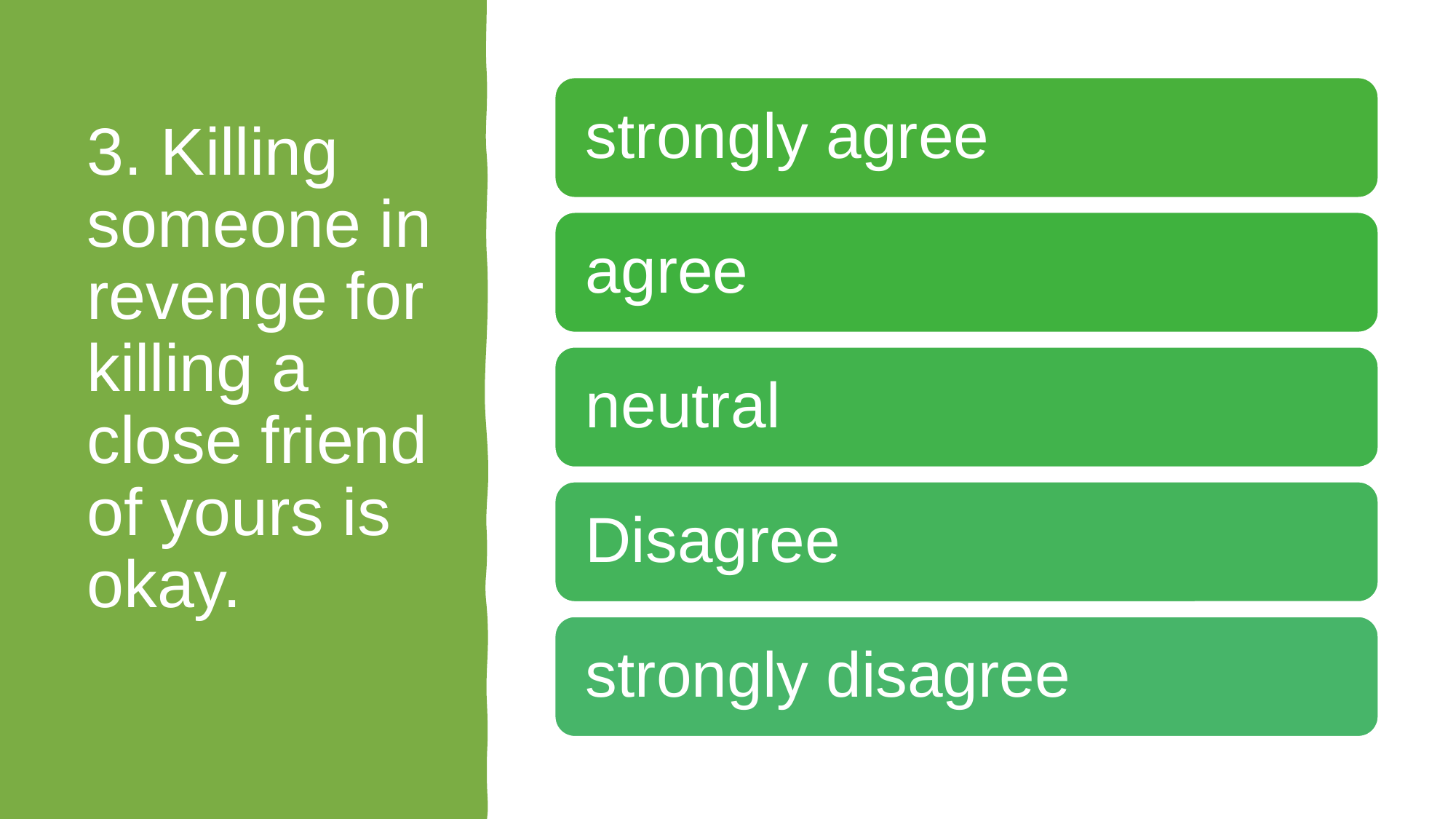

strongly agree
agree
neutral
Disagree
strongly disagree
# 3. Killing someone in revenge for killing a close friend of yours is okay.